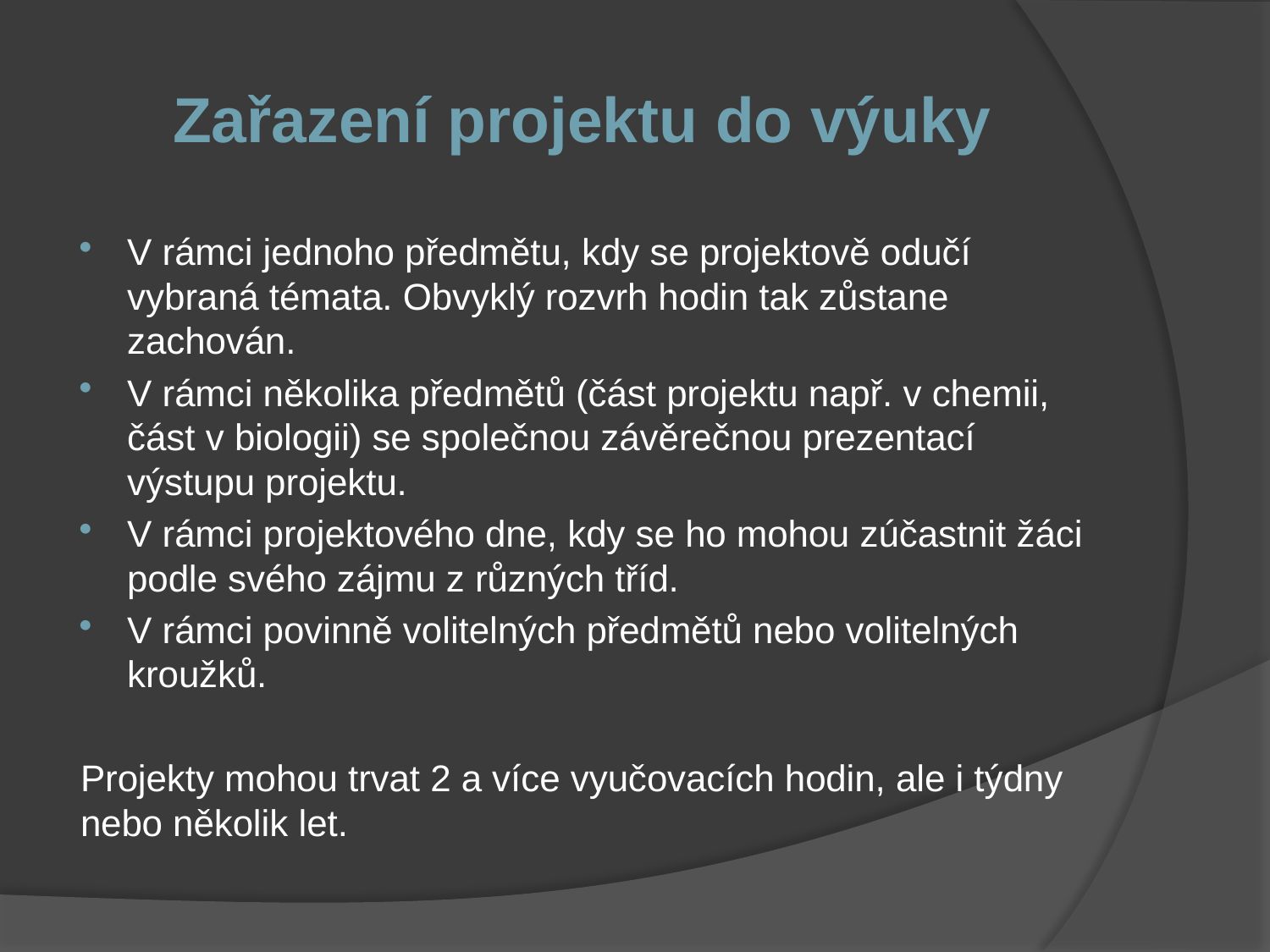

# Zařazení projektu do výuky
V rámci jednoho předmětu, kdy se projektově odučí vybraná témata. Obvyklý rozvrh hodin tak zůstane zachován.
V rámci několika předmětů (část projektu např. v chemii, část v biologii) se společnou závěrečnou prezentací výstupu projektu.
V rámci projektového dne, kdy se ho mohou zúčastnit žáci podle svého zájmu z různých tříd.
V rámci povinně volitelných předmětů nebo volitelných kroužků.

Projekty mohou trvat 2 a více vyučovacích hodin, ale i týdny nebo několik let.